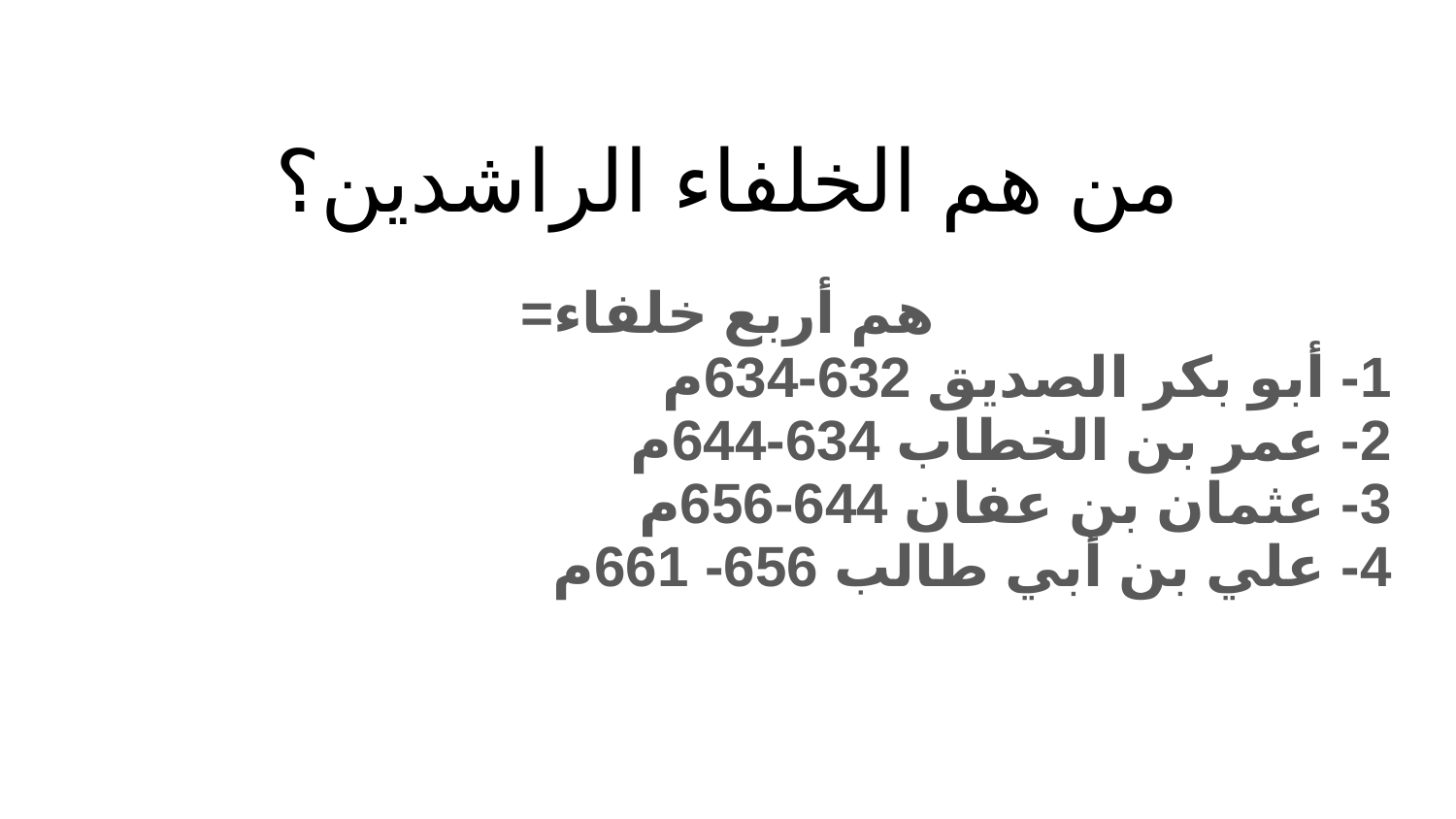

# من هم الخلفاء الراشدين؟
هم أربع خلفاء=
1- أبو بكر الصديق 632-634م
2- عمر بن الخطاب 634-644م
3- عثمان بن عفان 644-656م
4- علي بن أبي طالب 656- 661م